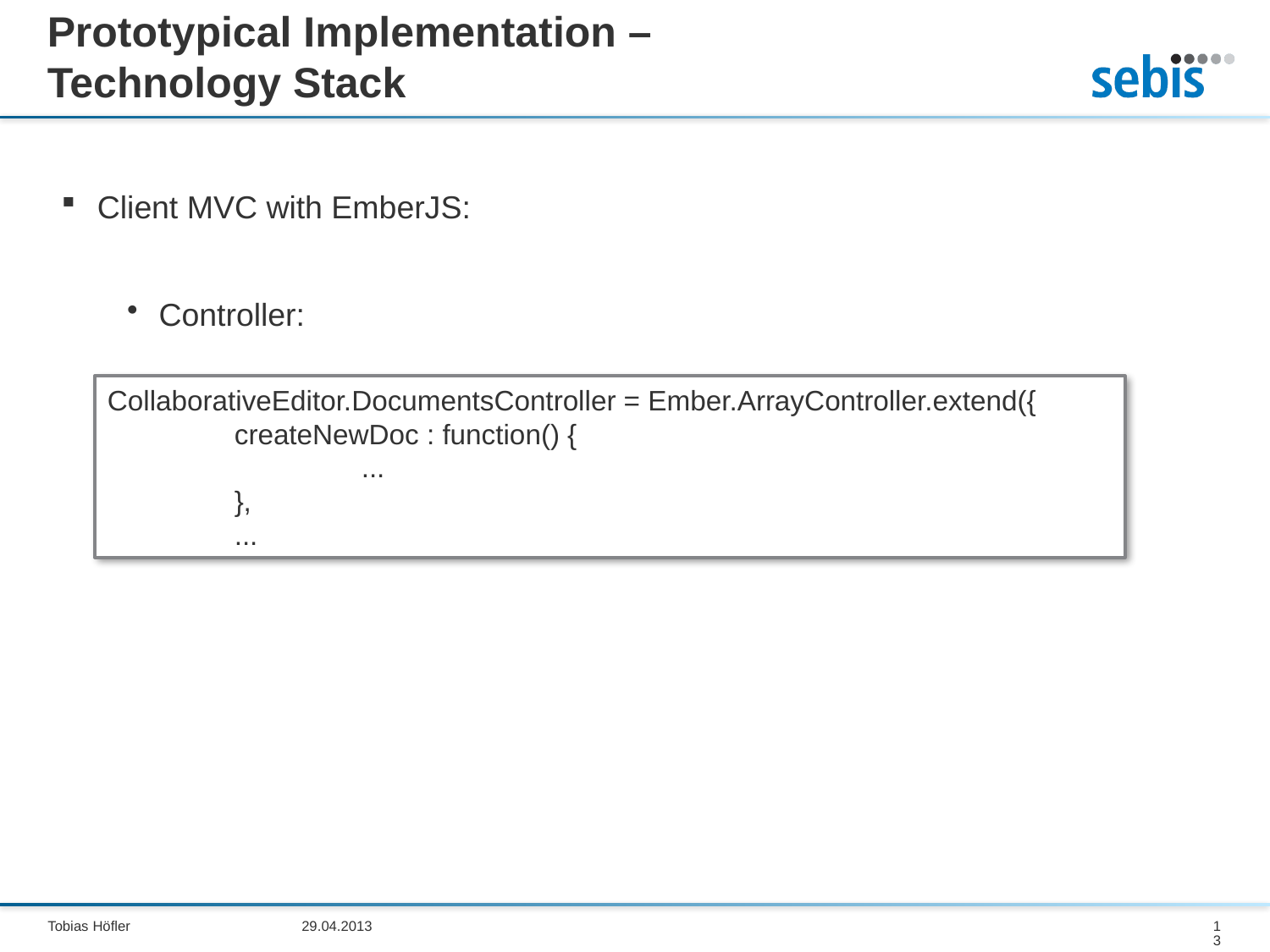

# Prototypical Implementation – Technology Stack

Client MVC with EmberJS:

Controller:

CollaborativeEditor.DocumentsController = Ember.ArrayController.extend({
	createNewDoc : function() {
		...
	},
	...
Tobias Höfler		29.04.2013

13